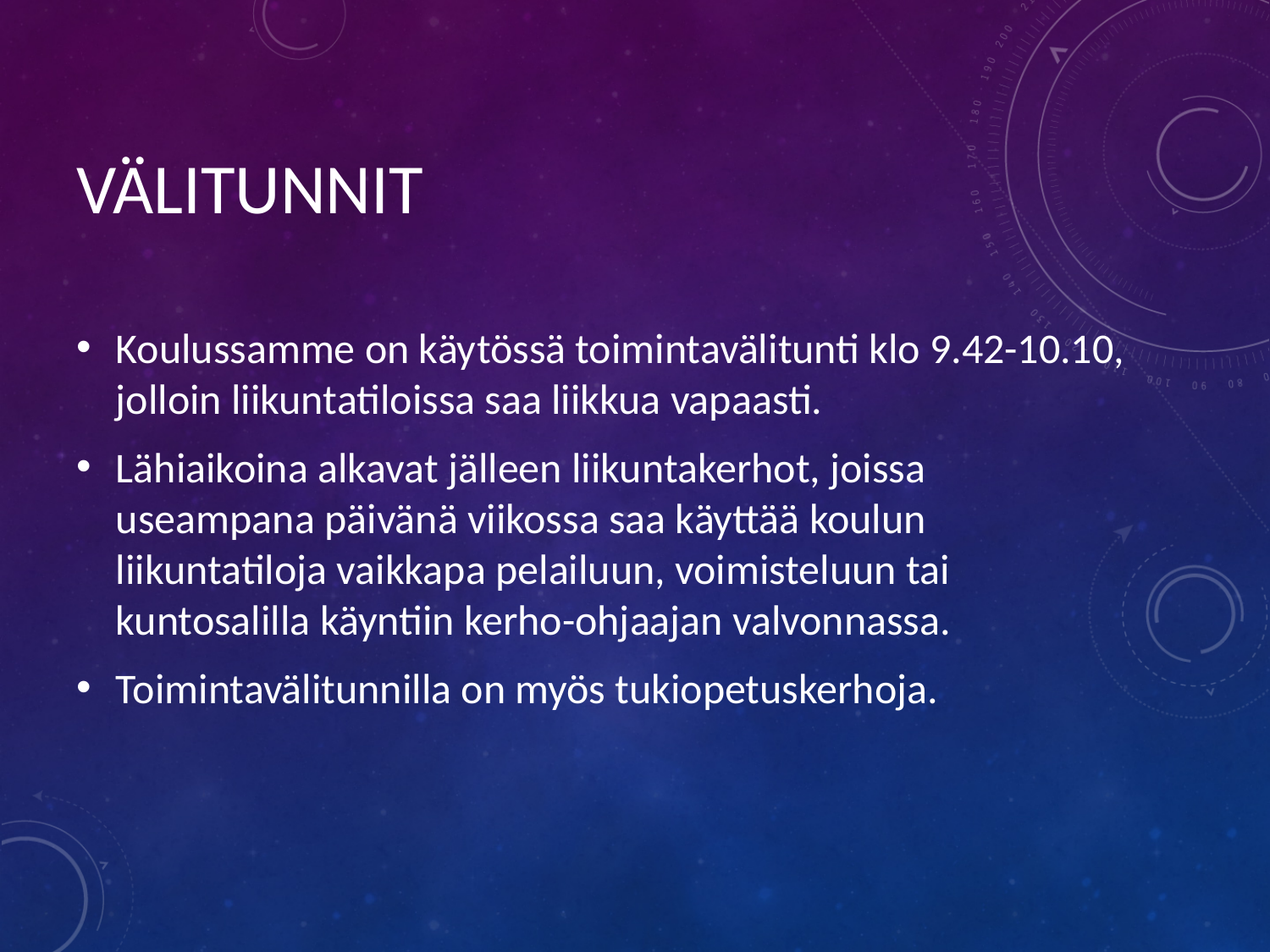

# välitunnit
Koulussamme on käytössä toimintavälitunti klo 9.42-10.10, jolloin liikuntatiloissa saa liikkua vapaasti.
Lähiaikoina alkavat jälleen liikuntakerhot, joissa useampana päivänä viikossa saa käyttää koulun liikuntatiloja vaikkapa pelailuun, voimisteluun tai kuntosalilla käyntiin kerho-ohjaajan valvonnassa.
Toimintavälitunnilla on myös tukiopetuskerhoja.